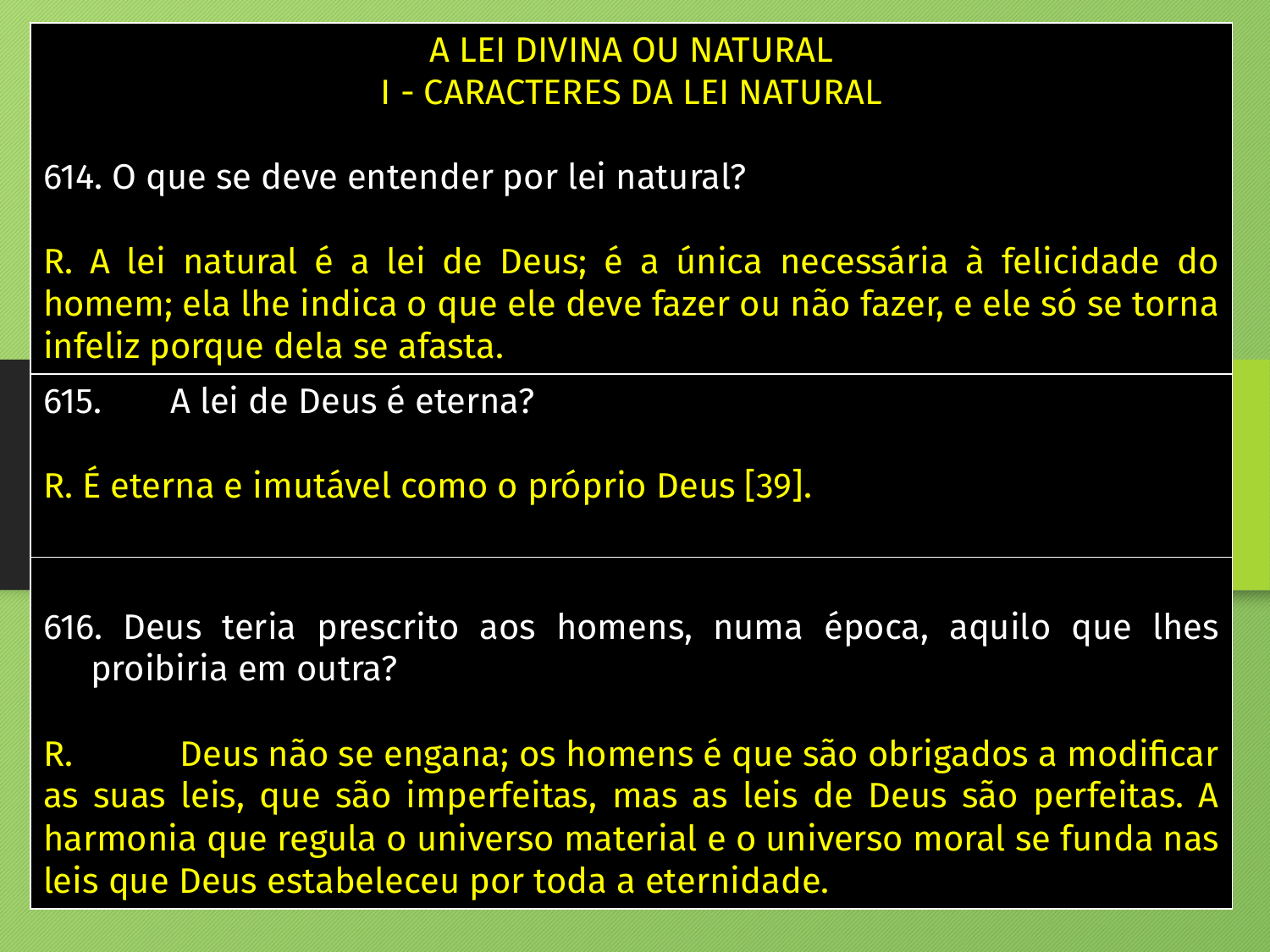

| A LEI DIVINA OU NATURAL I - CARACTERES DA LEI NATURAL O que se deve entender por lei natural? R. A lei natural é a lei de Deus; é a única necessária à felicidade do homem; ela lhe indica o que ele deve fazer ou não fazer, e ele só se torna infeliz porque dela se afasta. |
| --- |
| 615. A lei de Deus é eterna? R. É eterna e imutável como o próprio Deus [39]. |
| --- |
| Deus teria prescrito aos homens, numa época, aquilo que lhes proibiria em outra? R. Deus não se engana; os homens é que são obrigados a modificar as suas leis, que são imperfeitas, mas as leis de Deus são perfeitas. A harmonia que regula o universo material e o universo moral se funda nas leis que Deus estabeleceu por toda a eternidade. |
| --- |